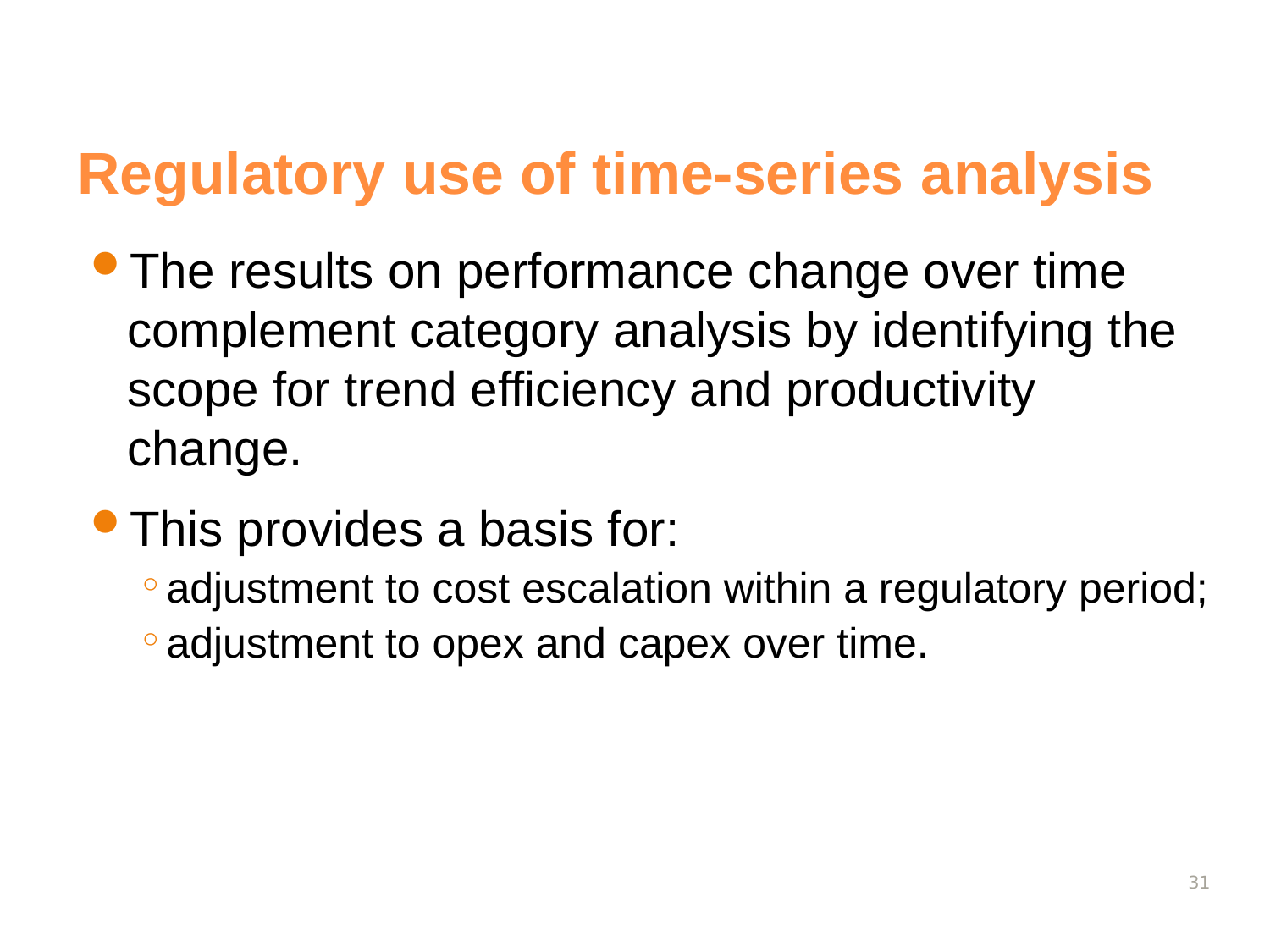

# Regulatory use of time-series analysis
The results on performance change over time complement category analysis by identifying the scope for trend efficiency and productivity change.
This provides a basis for:
adjustment to cost escalation within a regulatory period;
adjustment to opex and capex over time.
31